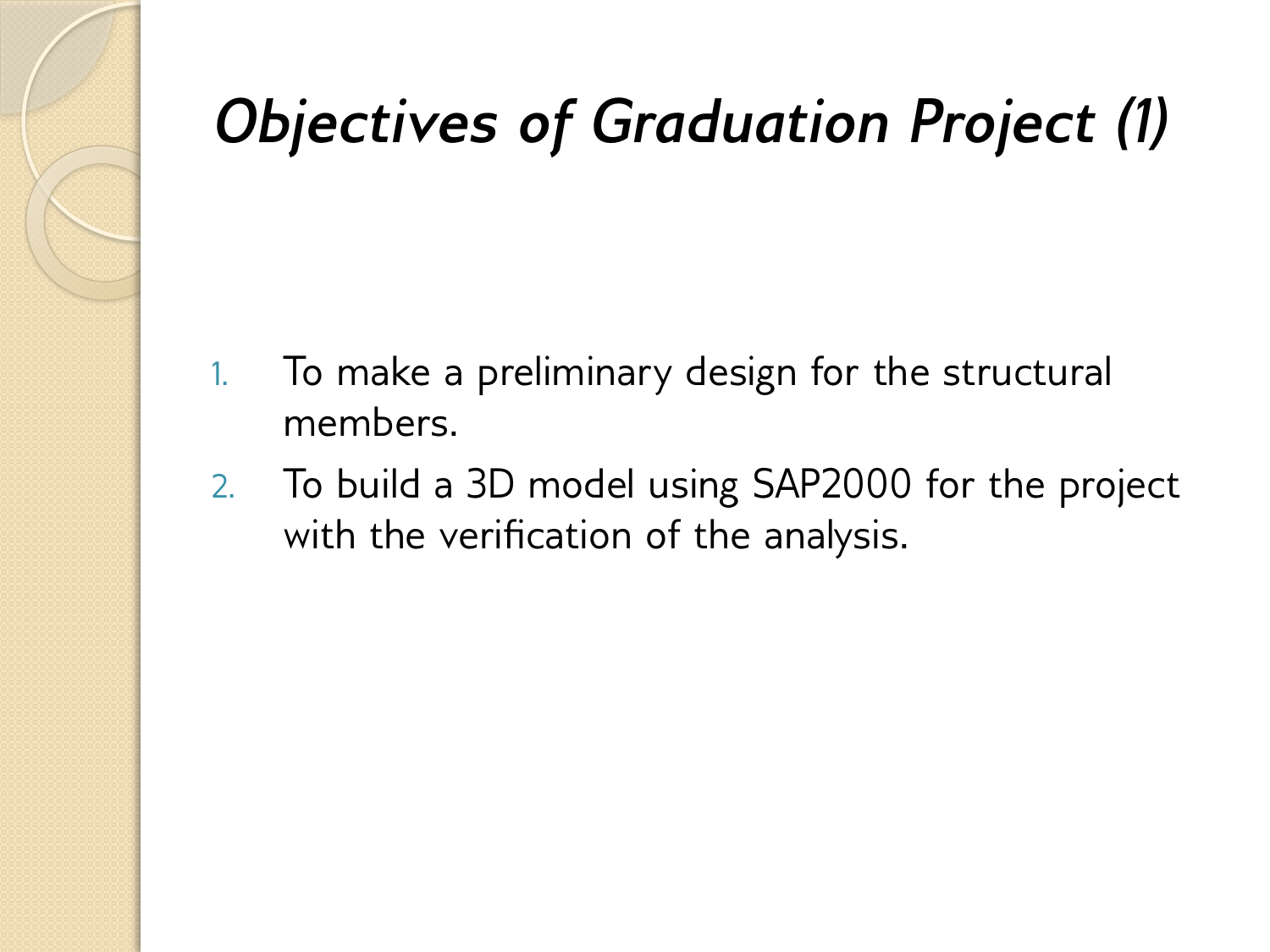

# Objectives of Graduation Project (1)
To make a preliminary design for the structural members.
To build a 3D model using SAP2000 for the project with the verification of the analysis.